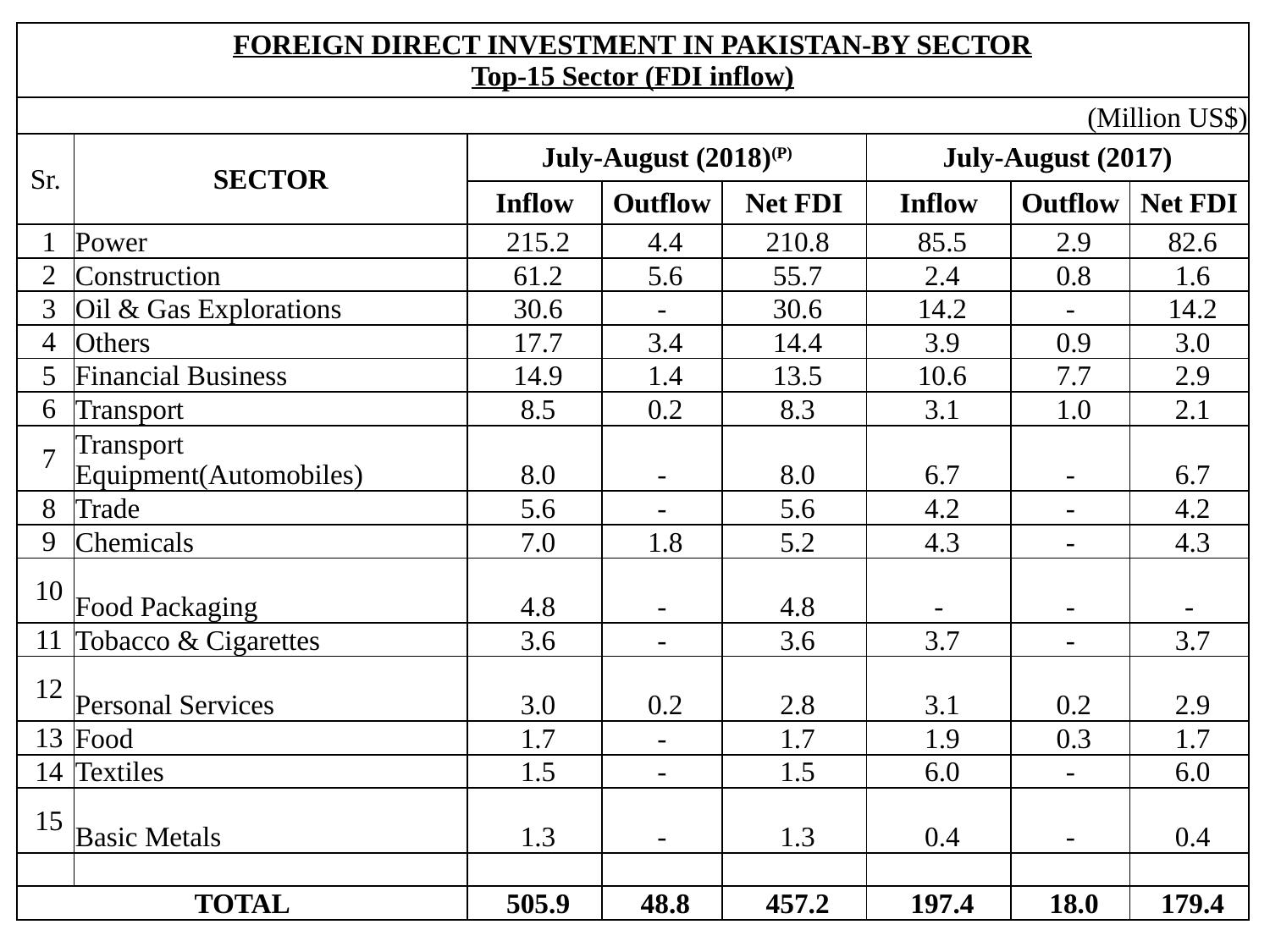

| FOREIGN DIRECT INVESTMENT IN PAKISTAN-BY SECTOR Top-15 Sector (FDI inflow) |  |  |  |  |  |  |  |
| --- | --- | --- | --- | --- | --- | --- | --- |
| (Million US$) |  |  |  |  |  |  |  |
| Sr. | SECTOR | July-August (2018)(P) |  |  | July-August (2017) |  |  |
|  |  | Inflow | Outflow | Net FDI | Inflow | Outflow | Net FDI |
| 1 | Power | 215.2 | 4.4 | 210.8 | 85.5 | 2.9 | 82.6 |
| 2 | Construction | 61.2 | 5.6 | 55.7 | 2.4 | 0.8 | 1.6 |
| 3 | Oil & Gas Explorations | 30.6 | - | 30.6 | 14.2 | - | 14.2 |
| 4 | Others | 17.7 | 3.4 | 14.4 | 3.9 | 0.9 | 3.0 |
| 5 | Financial Business | 14.9 | 1.4 | 13.5 | 10.6 | 7.7 | 2.9 |
| 6 | Transport | 8.5 | 0.2 | 8.3 | 3.1 | 1.0 | 2.1 |
| 7 | Transport Equipment(Automobiles) | 8.0 | - | 8.0 | 6.7 | - | 6.7 |
| 8 | Trade | 5.6 | - | 5.6 | 4.2 | - | 4.2 |
| 9 | Chemicals | 7.0 | 1.8 | 5.2 | 4.3 | - | 4.3 |
| 10 | Food Packaging | 4.8 | - | 4.8 | - | - | - |
| 11 | Tobacco & Cigarettes | 3.6 | - | 3.6 | 3.7 | - | 3.7 |
| 12 | Personal Services | 3.0 | 0.2 | 2.8 | 3.1 | 0.2 | 2.9 |
| 13 | Food | 1.7 | - | 1.7 | 1.9 | 0.3 | 1.7 |
| 14 | Textiles | 1.5 | - | 1.5 | 6.0 | - | 6.0 |
| 15 | Basic Metals | 1.3 | - | 1.3 | 0.4 | - | 0.4 |
|  |  |  |  |  |  |  |  |
| TOTAL |  | 505.9 | 48.8 | 457.2 | 197.4 | 18.0 | 179.4 |